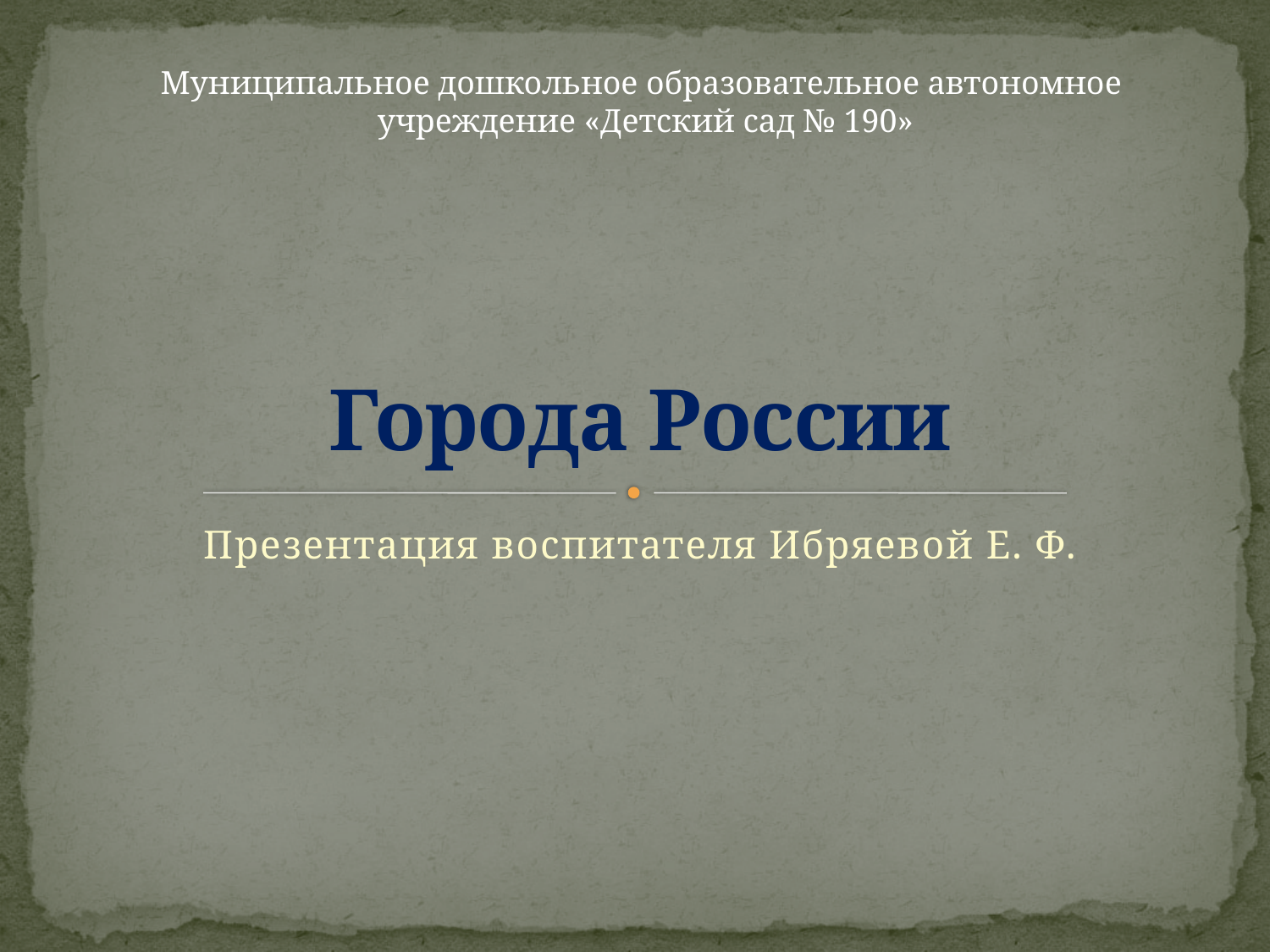

Муниципальное дошкольное образовательное автономное  учреждение «Детский сад № 190»
# Города России
Презентация воспитателя Ибряевой Е. Ф.